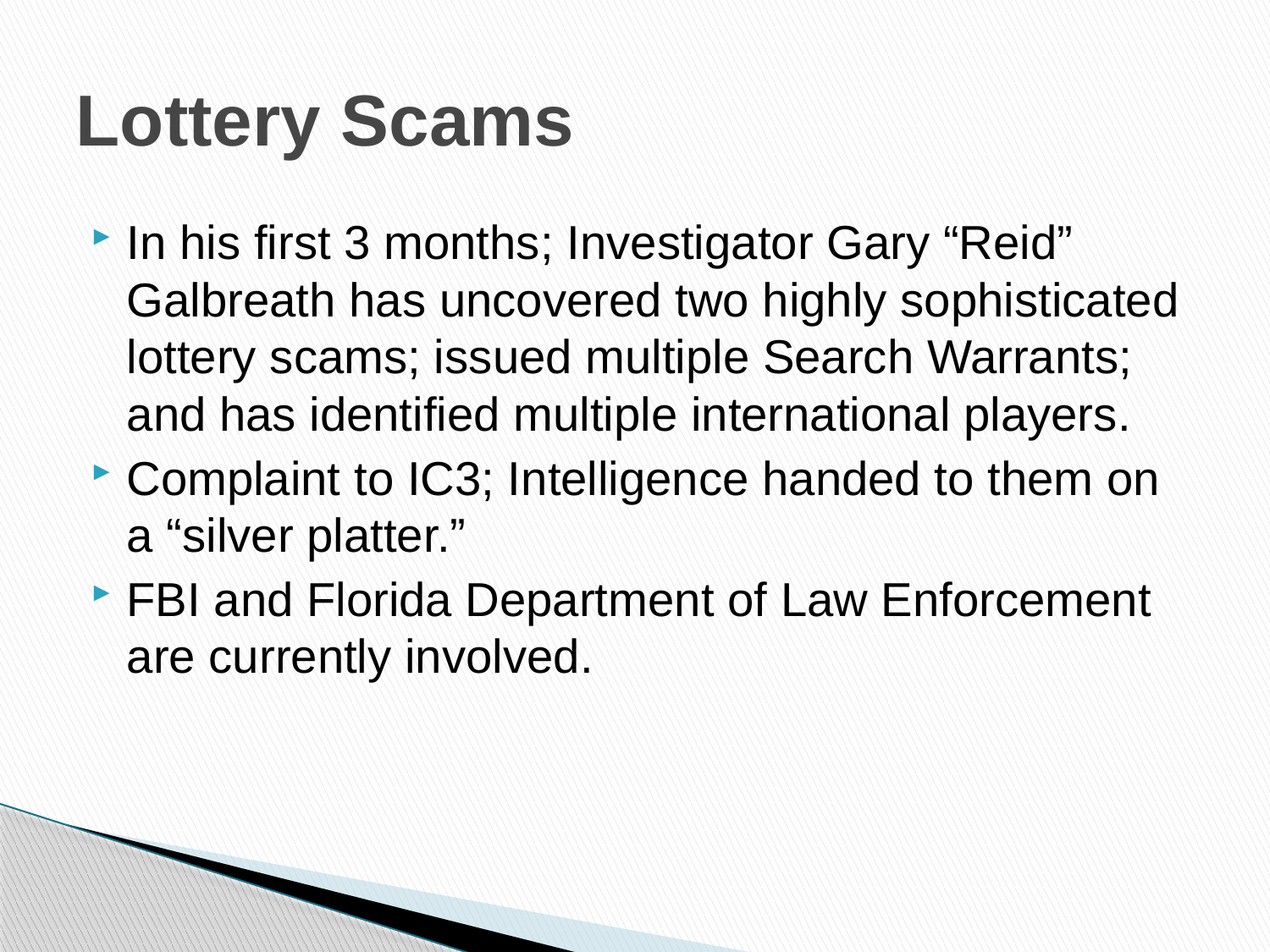

# Lottery Scams
In his first 3 months; Investigator Gary “Reid” Galbreath has uncovered two highly sophisticated lottery scams; issued multiple Search Warrants; and has identified multiple international players.
Complaint to IC3; Intelligence handed to them on a “silver platter.”
FBI and Florida Department of Law Enforcement are currently involved.